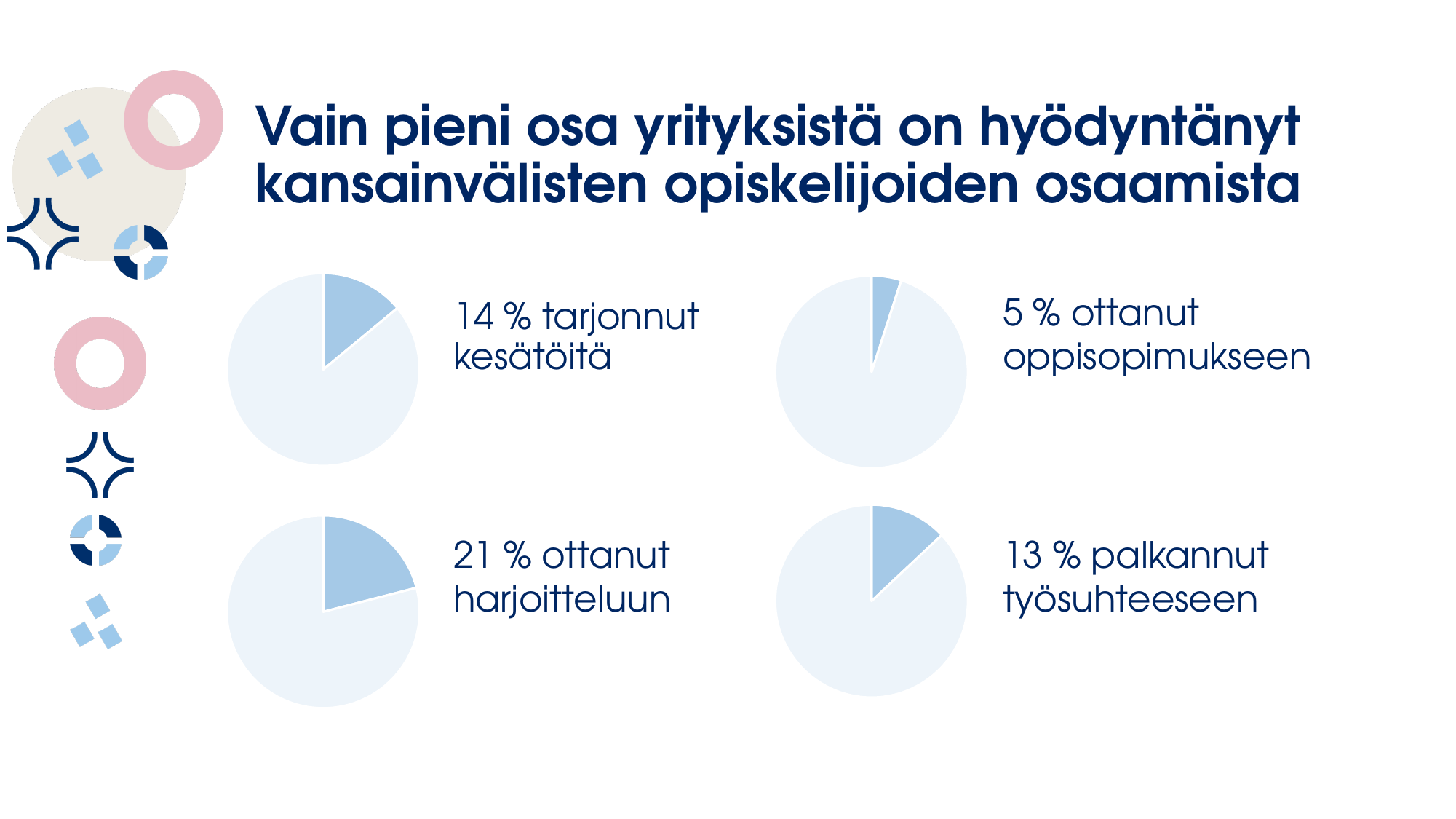

# Vain pieni osa yrityksistä on hyödyntänyt kansainvälisten opiskelijoiden osaamista
9

### Chart

| Category | Myynti |
|---|---|
| 1. neljännes | 0.14 |
| 2. neljännes | 0.86 |

### Chart

| Category | Myynti |
|---|---|
| 1. neljännes | 0.05 |
| 2. neljännes | 0.95 |
5 % ottanut oppisopimukseen
14 % tarjonnut kesätöitä

### Chart

| Category | Myynti |
|---|---|
| 1. neljännes | 0.13 |
| 2. neljännes | 0.87 |

### Chart

| Category | Myynti |
|---|---|
| 1. neljännes | 0.21 |
| 2. neljännes | 0.79 |
21 % ottanut harjoitteluun
13 % palkannut työsuhteeseen